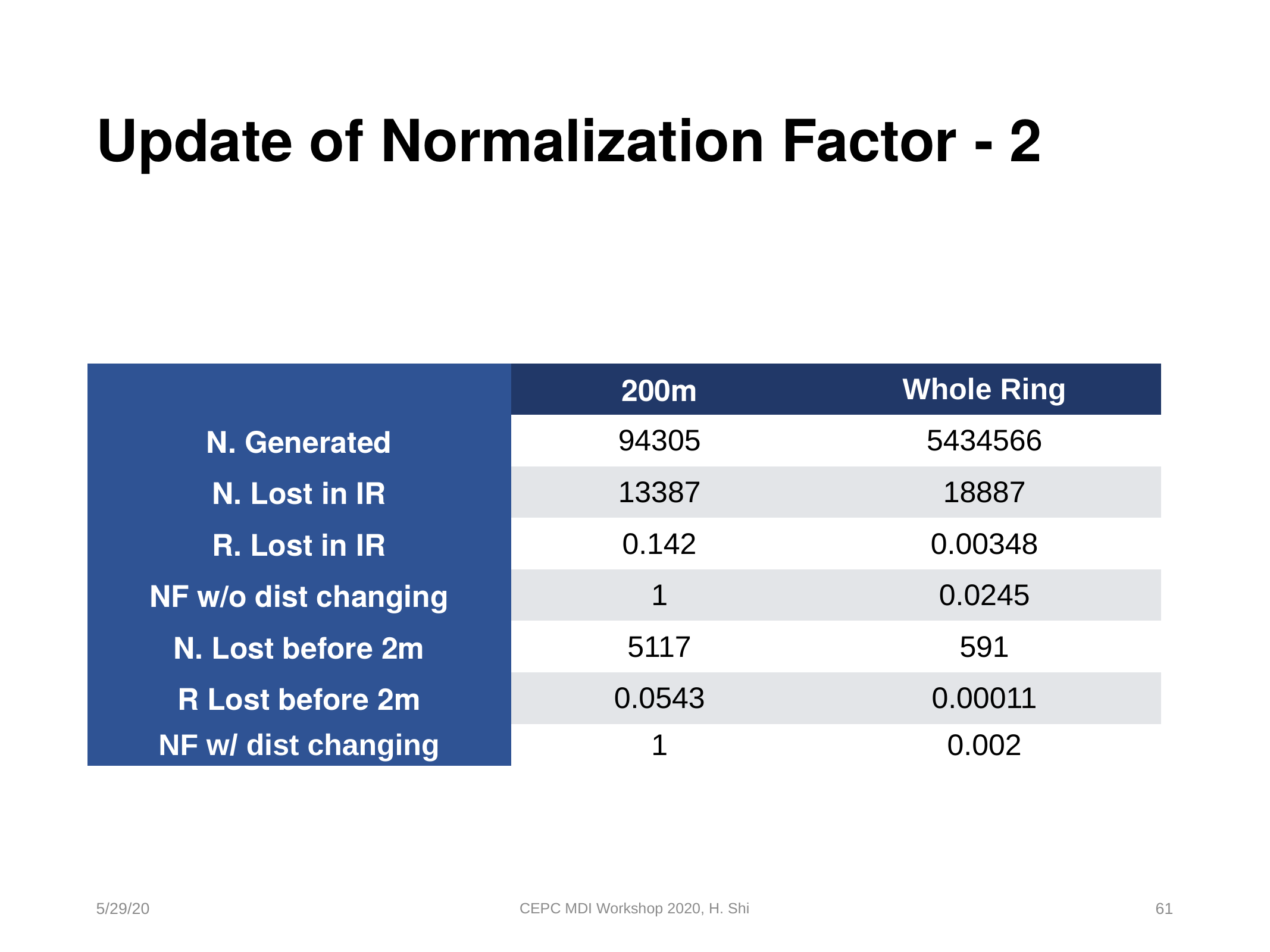

# Update of Normalization Factor - 2
|  | 200m | Whole Ring |
| --- | --- | --- |
| N. Generated | 94305 | 5434566 |
| N. Lost in IR | 13387 | 18887 |
| R. Lost in IR | 0.142 | 0.00348 |
| NF w/o dist changing | 1 | 0.0245 |
| N. Lost before 2m | 5117 | 591 |
| R Lost before 2m | 0.0543 | 0.00011 |
| NF w/ dist changing | 1 | 0.002 |
5/29/20
CEPC MDI Workshop 2020, H. Shi
61